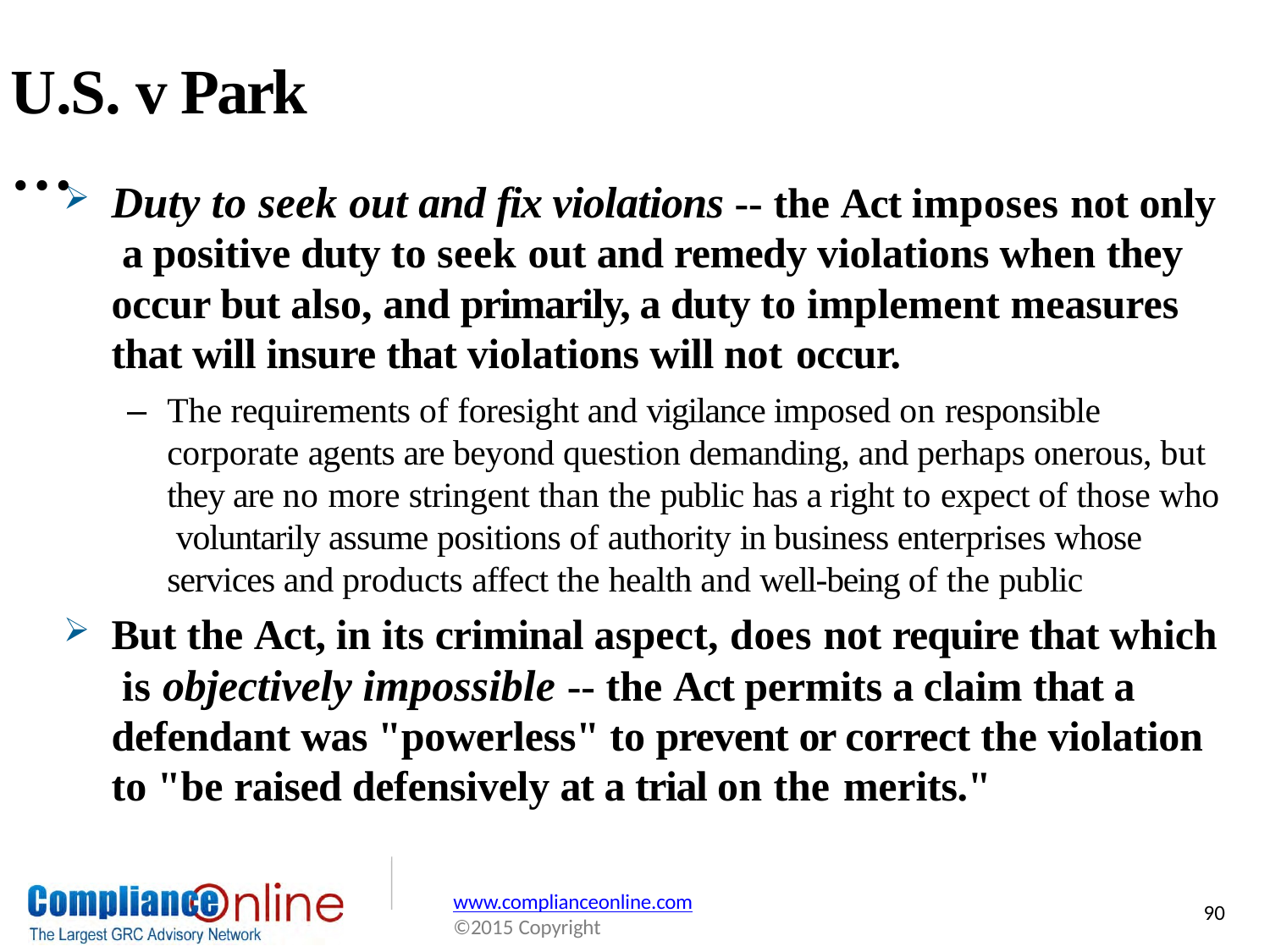

# U.S. v Park …
Duty to seek out and fix violations -- the Act imposes not only  a positive duty to seek out and remedy violations when they  occur but also, and primarily, a duty to implement measures  that will insure that violations will not occur.
–	The requirements of foresight and vigilance imposed on responsible  corporate agents are beyond question demanding, and perhaps onerous, but  they are no more stringent than the public has a right to expect of those who  voluntarily assume positions of authority in business enterprises whose  services and products affect the health and well-being of the public
But the Act, in its criminal aspect, does not require that which  is objectively impossible -- the Act permits a claim that a  defendant was "powerless" to prevent or correct the violation  to "be raised defensively at a trial on the merits."
www.complianceonline.com
©2015 Copyright
90